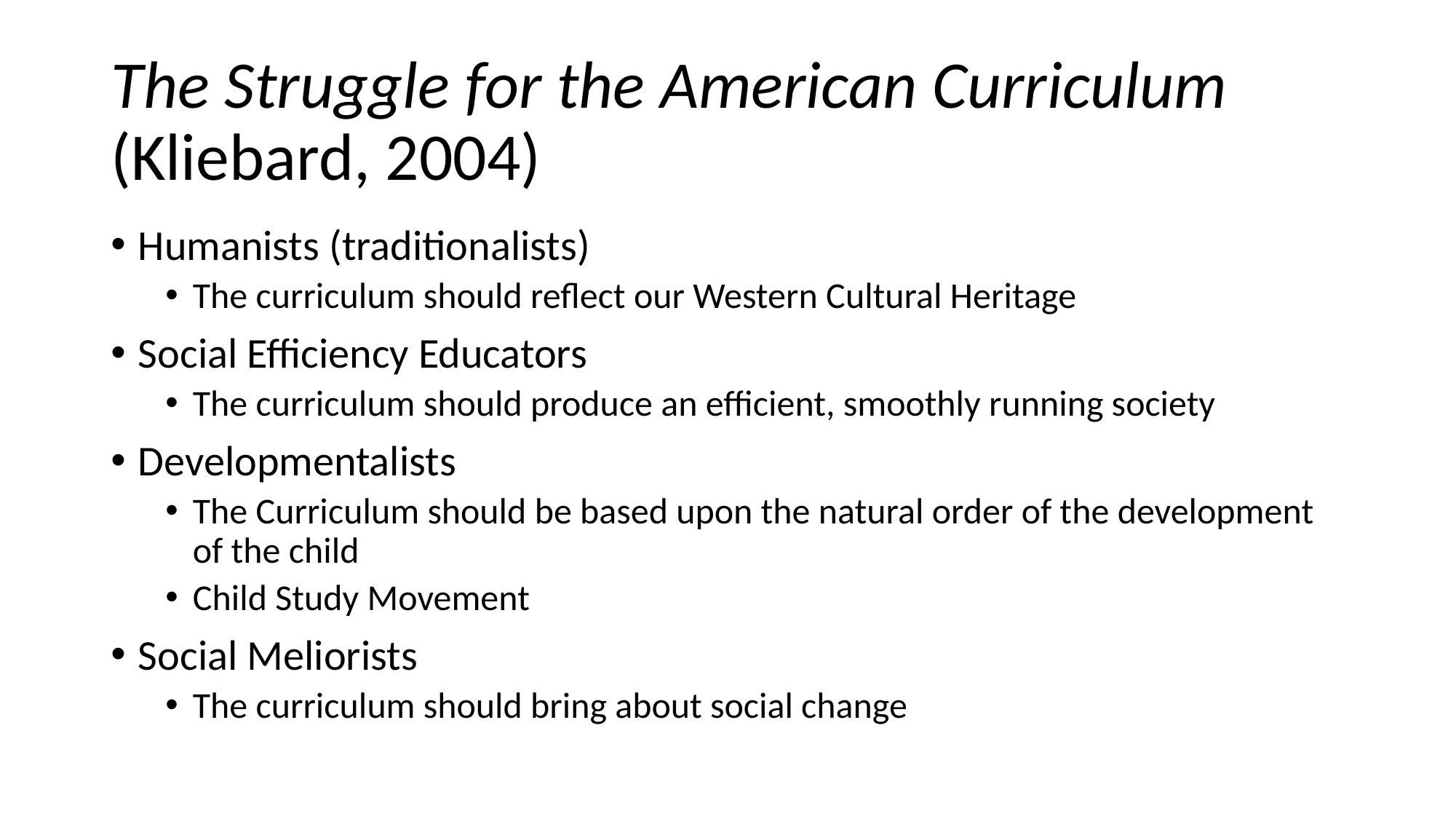

# The Struggle for the American Curriculum (Kliebard, 2004)
Humanists (traditionalists)
The curriculum should reflect our Western Cultural Heritage
Social Efficiency Educators
The curriculum should produce an efficient, smoothly running society
Developmentalists
The Curriculum should be based upon the natural order of the development of the child
Child Study Movement
Social Meliorists
The curriculum should bring about social change